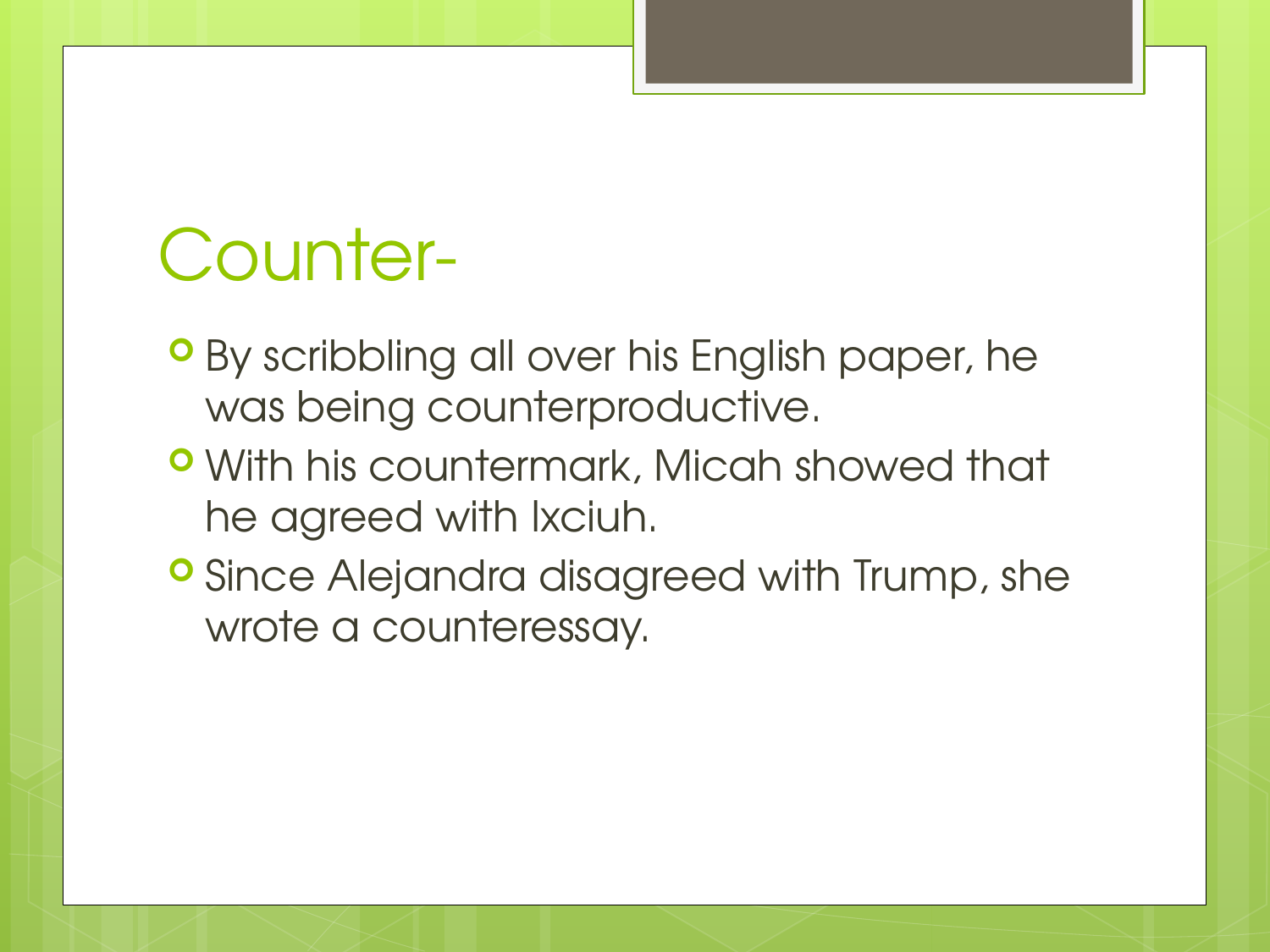

# Counter-
By scribbling all over his English paper, he was being counterproductive.
With his countermark, Micah showed that he agreed with Ixciuh.
Since Alejandra disagreed with Trump, she wrote a counteressay.